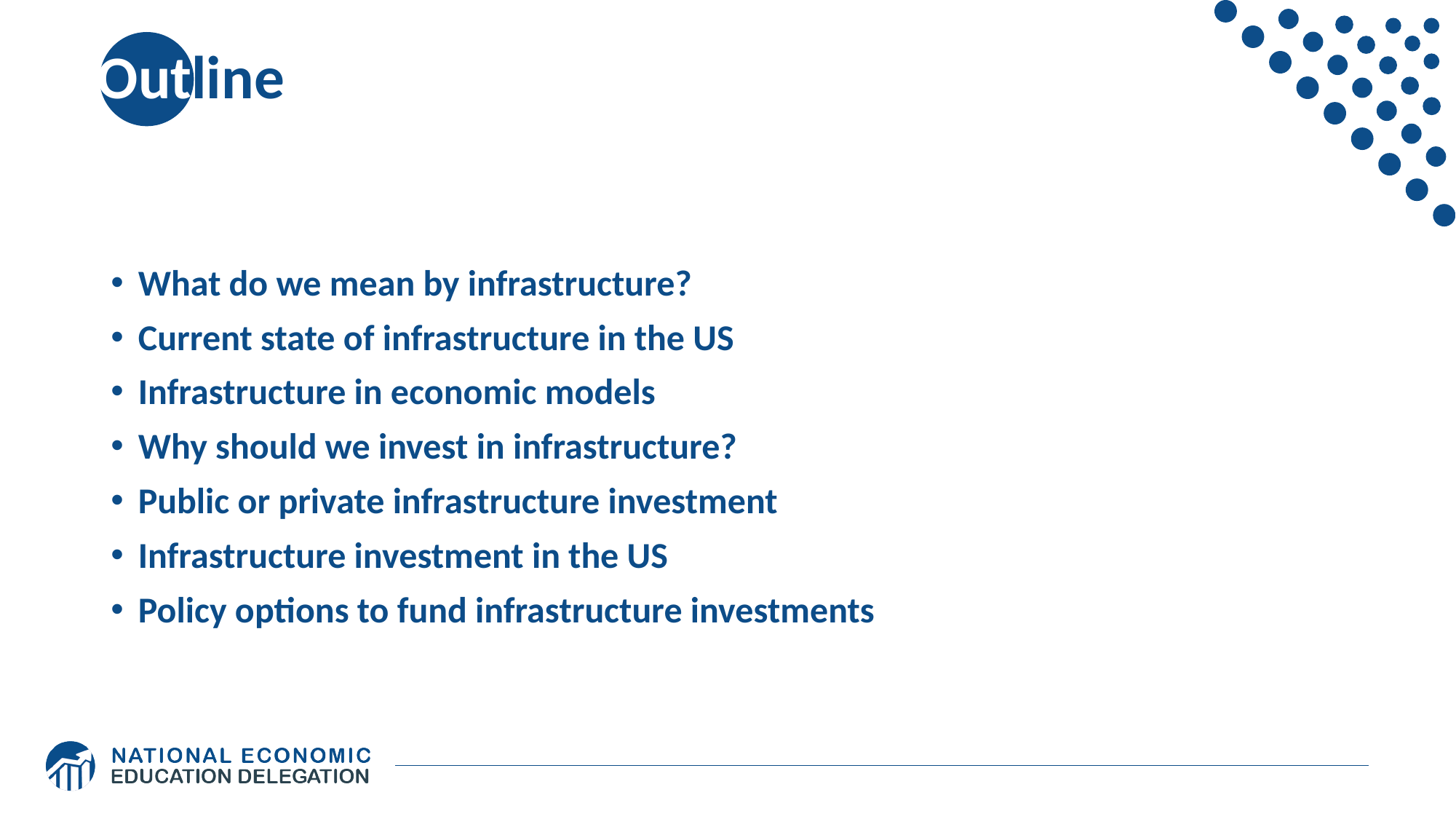

# Outline
What do we mean by infrastructure?
Current state of infrastructure in the US
Infrastructure in economic models
Why should we invest in infrastructure?
Public or private infrastructure investment
Infrastructure investment in the US
Policy options to fund infrastructure investments